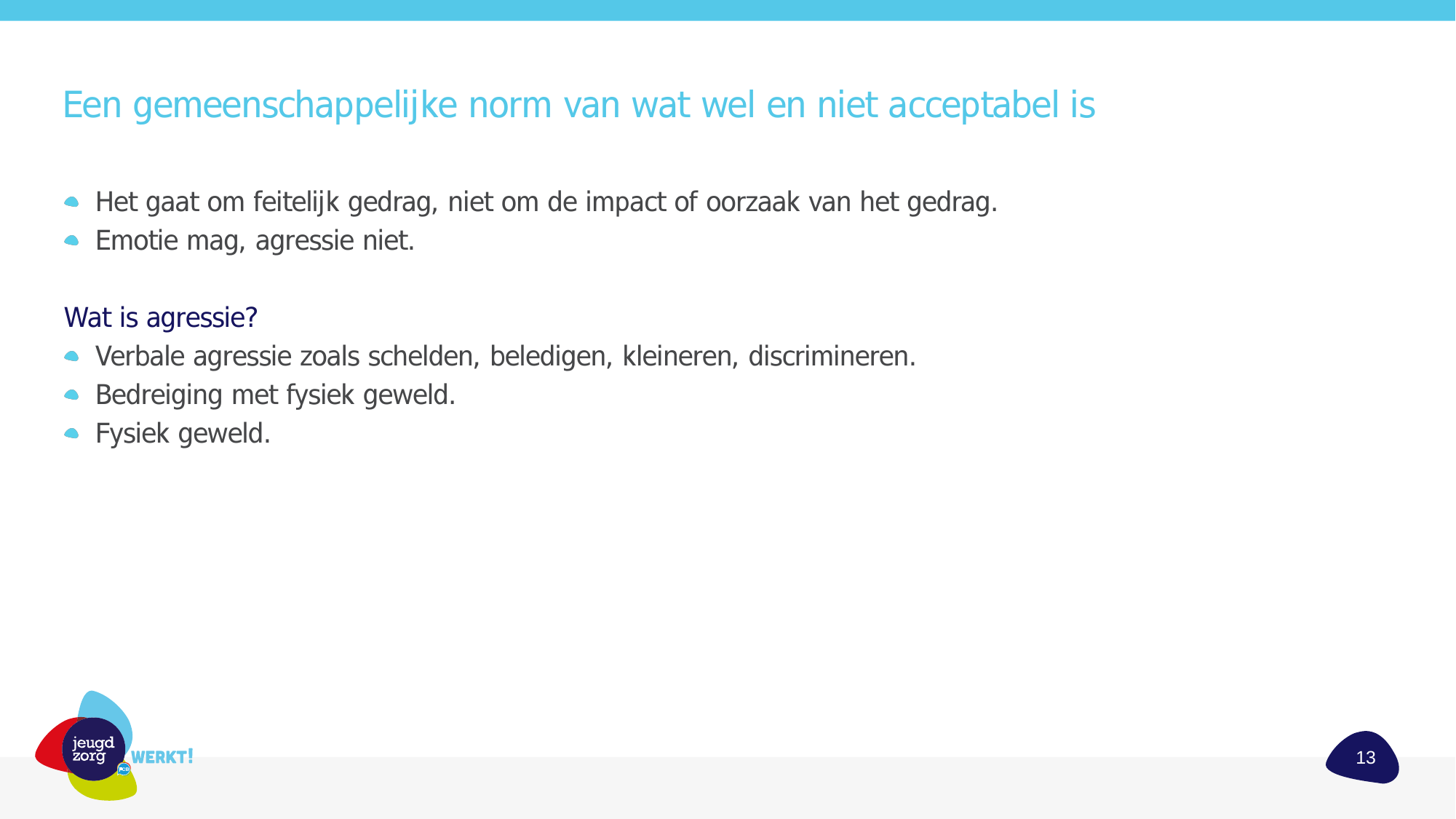

# Een gemeenschappelijke norm van wat wel en niet acceptabel is
Het gaat om feitelijk gedrag, niet om de impact of oorzaak van het gedrag.
Emotie mag, agressie niet.

Wat is agressie?
Verbale agressie zoals schelden, beledigen, kleineren, discrimineren.
Bedreiging met fysiek geweld.
Fysiek geweld.

13